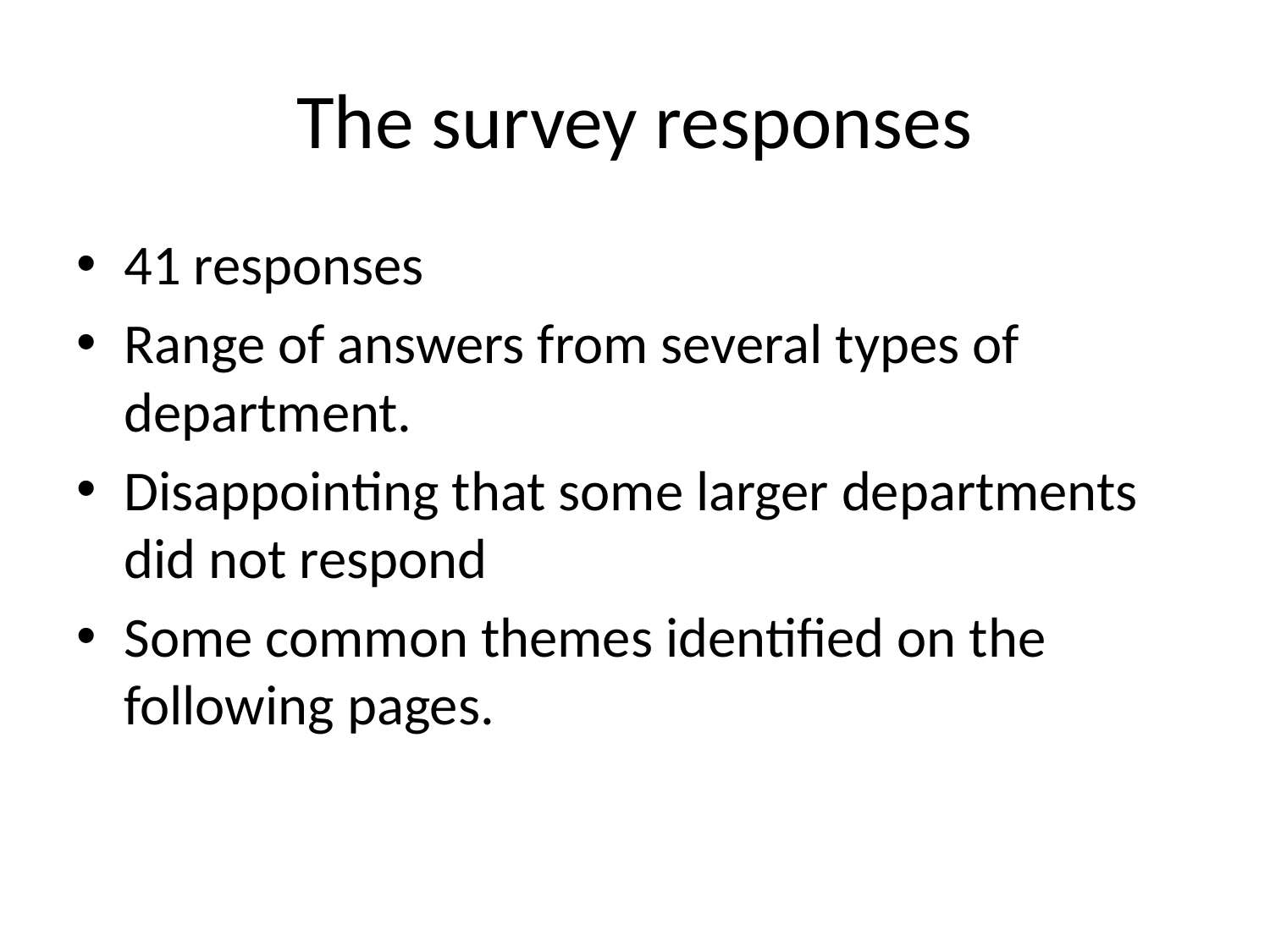

# The survey responses
41 responses
Range of answers from several types of department.
Disappointing that some larger departments did not respond
Some common themes identified on the following pages.